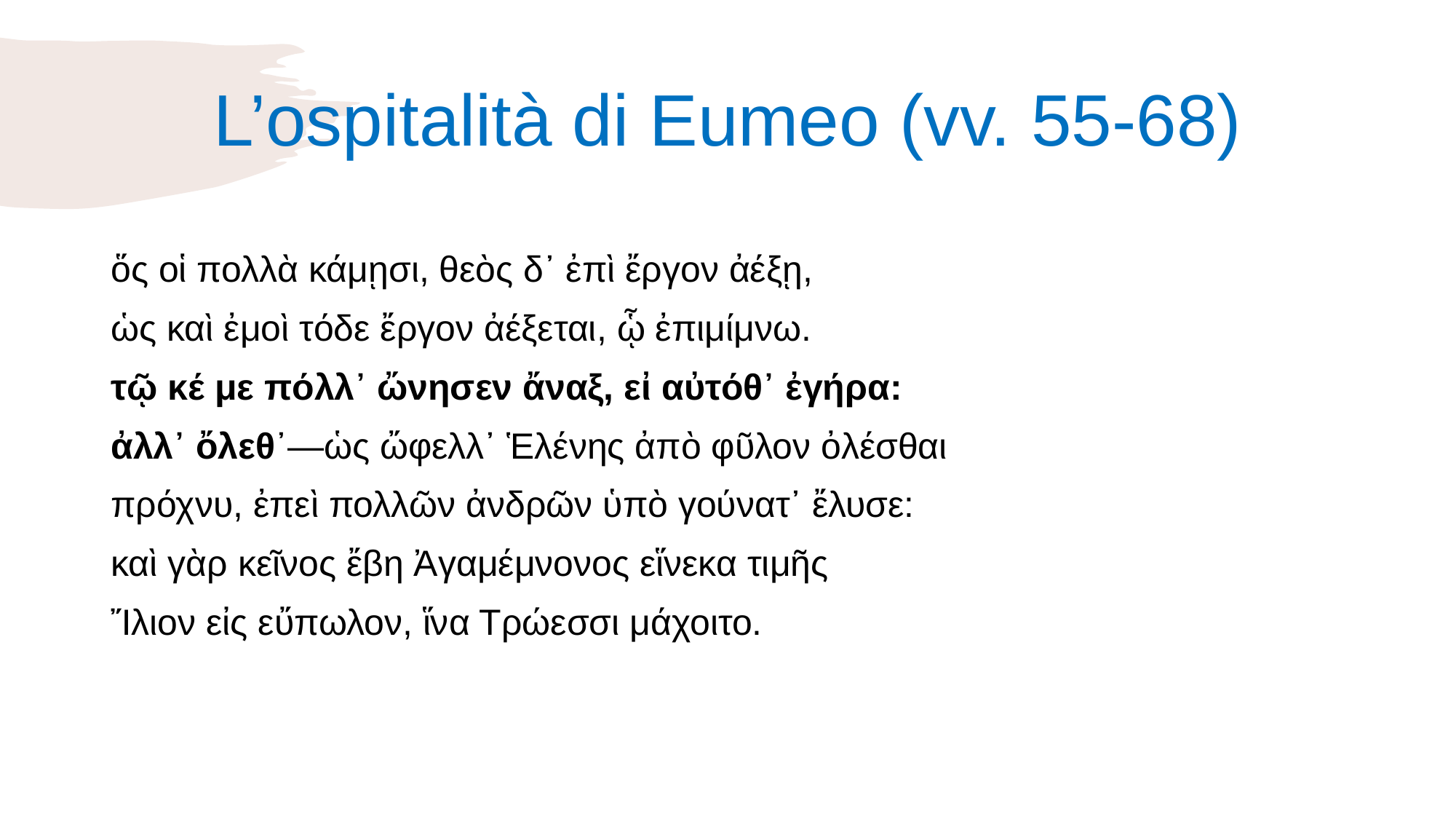

# L’ospitalità di Eumeo (vv. 55-68)
ὅς οἱ πολλὰ κάμῃσι, θεὸς δ᾽ ἐπὶ ἔργον ἀέξῃ,
ὡς καὶ ἐμοὶ τόδε ἔργον ἀέξεται, ᾧ ἐπιμίμνω.
τῷ κέ με πόλλ᾽ ὤνησεν ἄναξ, εἰ αὐτόθ᾽ ἐγήρα:
ἀλλ᾽ ὄλεθ᾽—ὡς ὤφελλ᾽ Ἑλένης ἀπὸ φῦλον ὀλέσθαι
πρόχνυ, ἐπεὶ πολλῶν ἀνδρῶν ὑπὸ γούνατ᾽ ἔλυσε:
καὶ γὰρ κεῖνος ἔβη Ἀγαμέμνονος εἵνεκα τιμῆς
Ἴλιον εἰς εὔπωλον, ἵνα Τρώεσσι μάχοιτο.